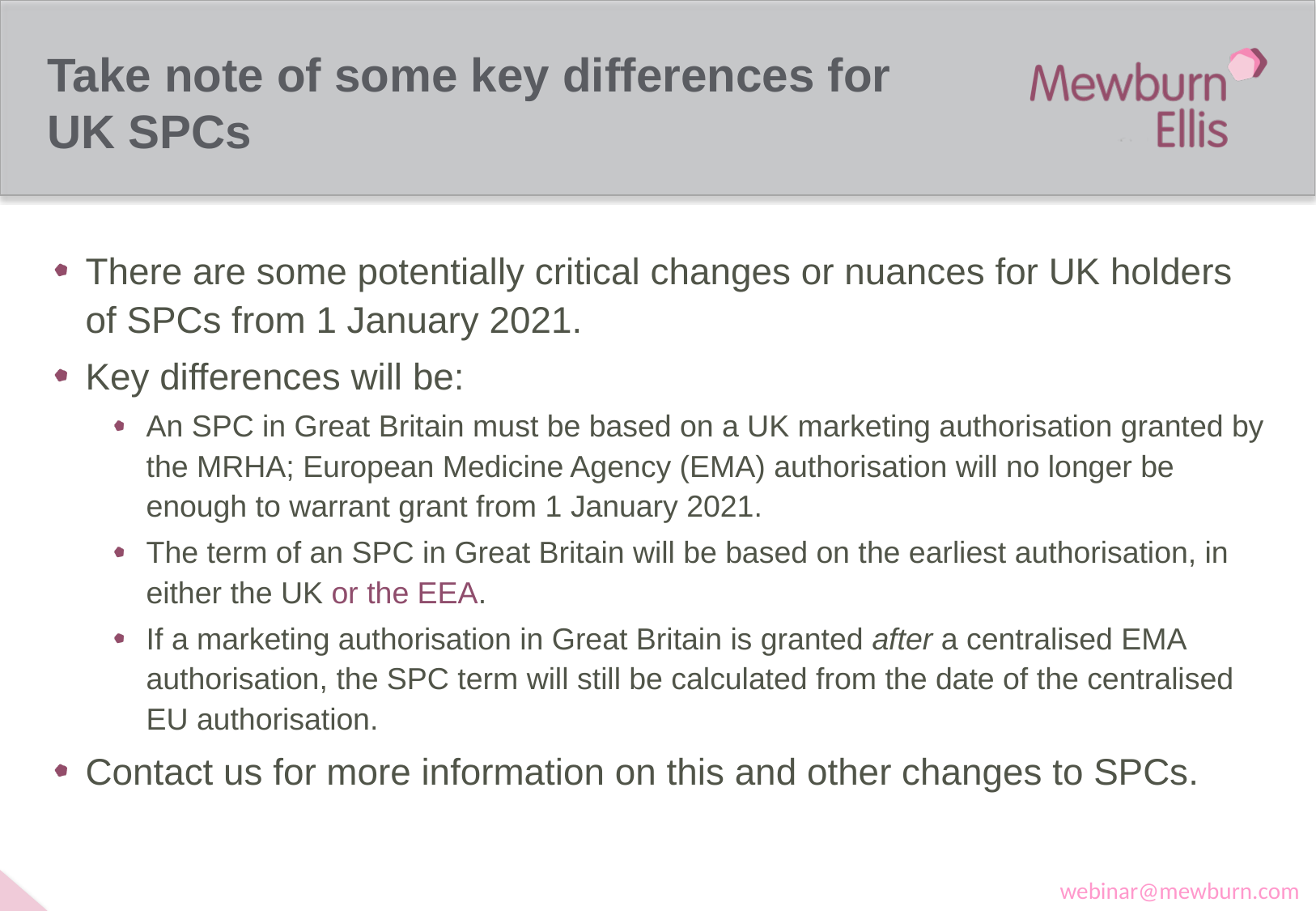

# Take note of some key differences for UK SPCs
There are some potentially critical changes or nuances for UK holders of SPCs from 1 January 2021.
Key differences will be:
An SPC in Great Britain must be based on a UK marketing authorisation granted by the MRHA; European Medicine Agency (EMA) authorisation will no longer be enough to warrant grant from 1 January 2021.
The term of an SPC in Great Britain will be based on the earliest authorisation, in either the UK or the EEA.
If a marketing authorisation in Great Britain is granted after a centralised EMA authorisation, the SPC term will still be calculated from the date of the centralised EU authorisation.
Contact us for more information on this and other changes to SPCs.

webinar@mewburn.com